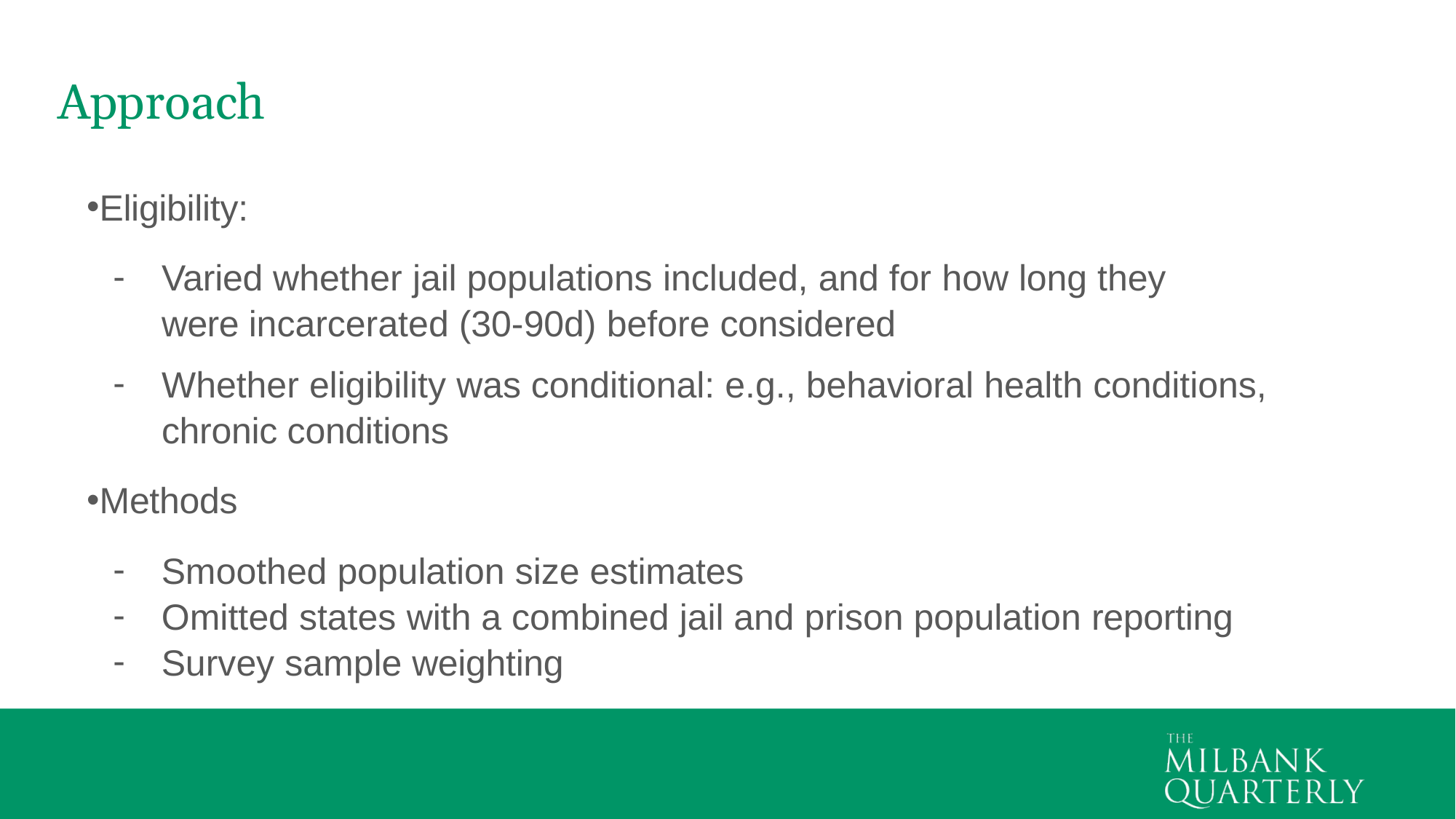

# Approach
Eligibility:
Varied whether jail populations included, and for how long they were incarcerated (30-90d) before considered
Whether eligibility was conditional: e.g., behavioral health conditions, chronic conditions
Methods
Smoothed population size estimates
Omitted states with a combined jail and prison population reporting
Survey sample weighting